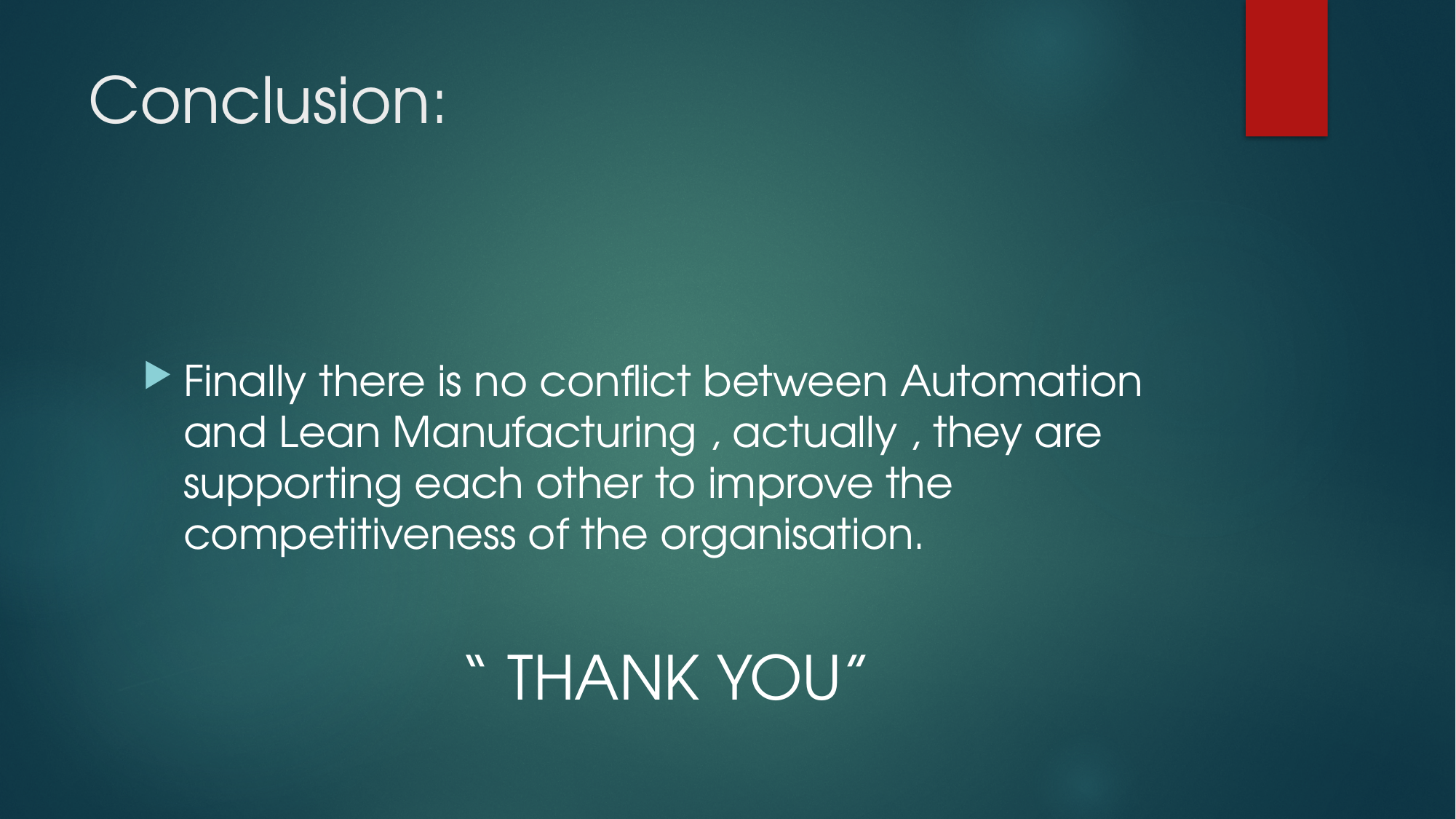

# Conclusion:

Finally there is no conflict between Automation and Lean Manufacturing , actually , they are supporting each other to improve the competitiveness of the organisation.

                   “ THANK YOU”